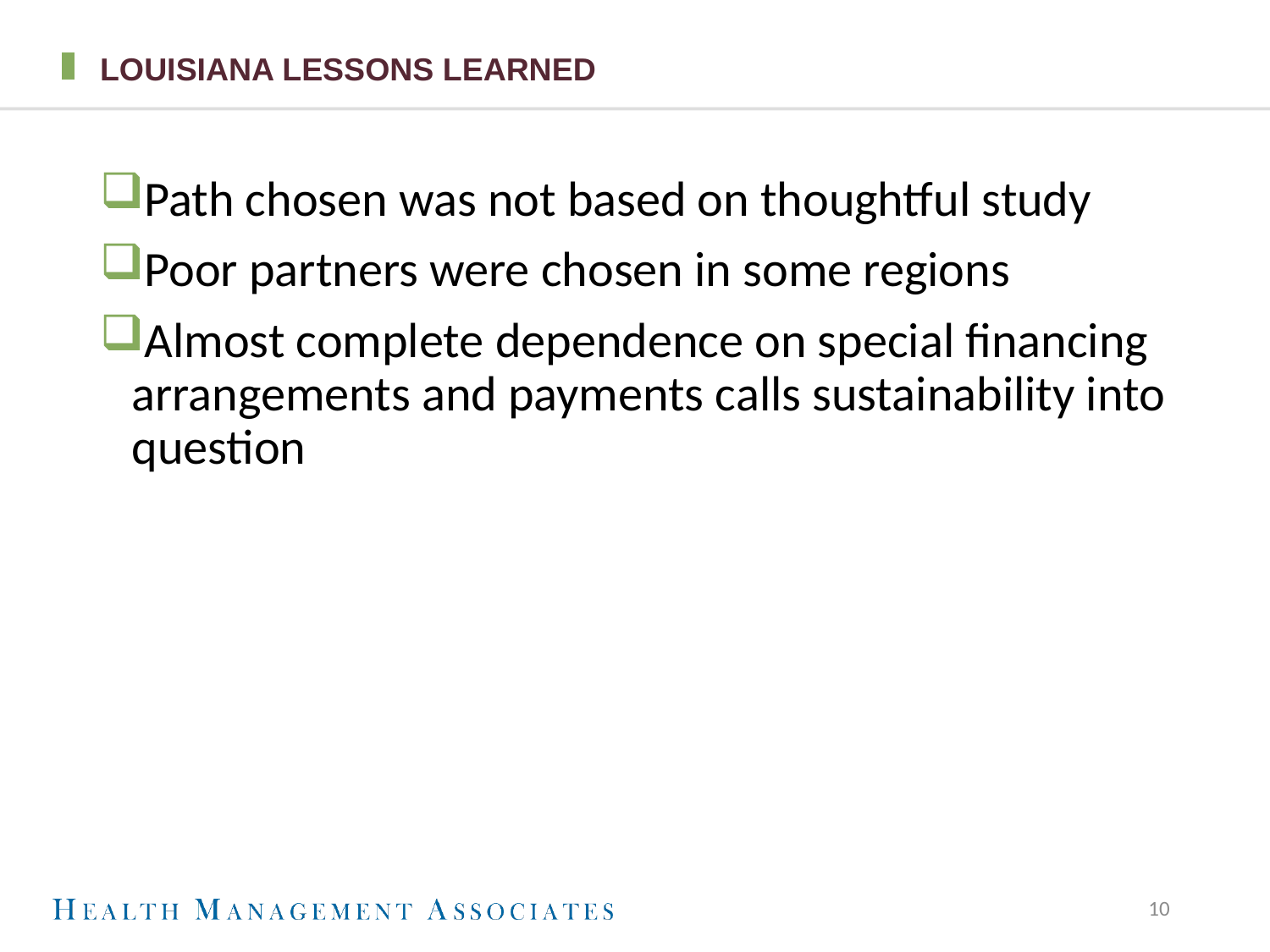

# Louisiana lessons learned
Path chosen was not based on thoughtful study
Poor partners were chosen in some regions
Almost complete dependence on special financing arrangements and payments calls sustainability into question
10